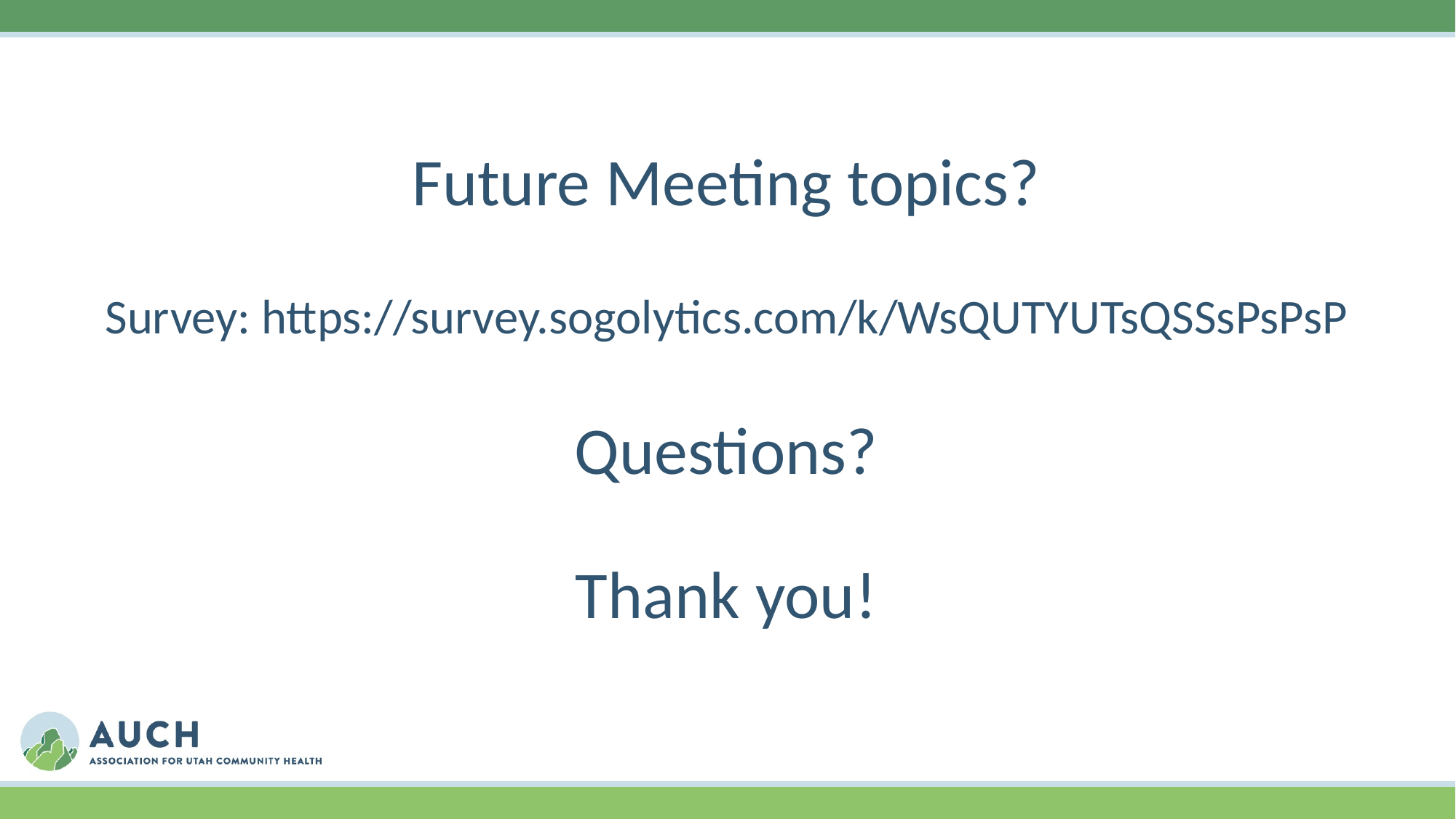

# Future Meeting topics? Survey: https://survey.sogolytics.com/k/WsQUTYUTsQSSsPsPsP Questions? Thank you!